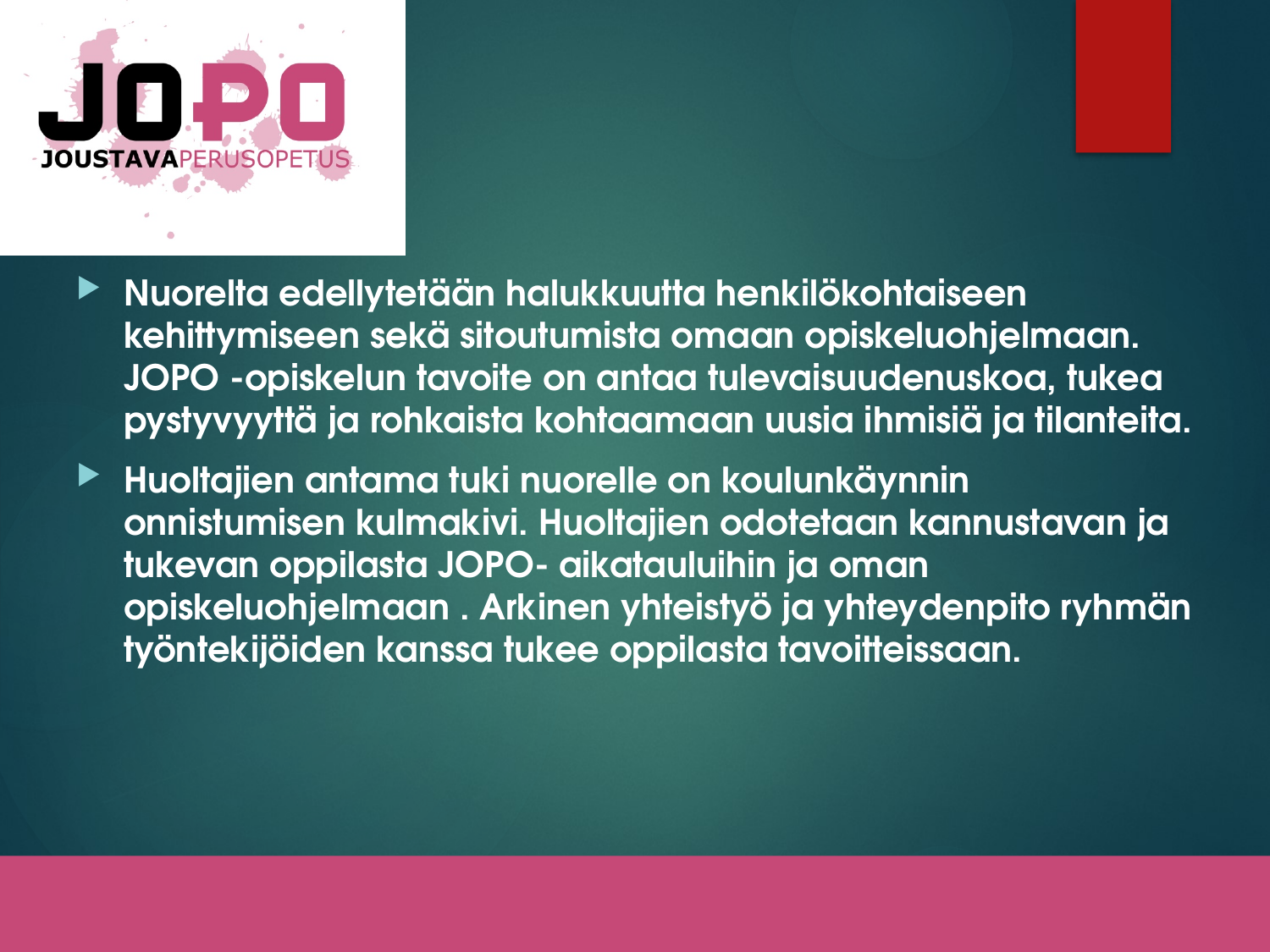

Nuorelta edellytetään halukkuutta henkilökohtaiseen kehittymiseen sekä sitoutumista omaan opiskeluohjelmaan.  JOPO -opiskelun tavoite on antaa tulevaisuudenuskoa, tukea pystyvyyttä ja rohkaista kohtaamaan uusia ihmisiä ja tilanteita.
Huoltajien antama tuki nuorelle on koulunkäynnin onnistumisen kulmakivi. Huoltajien odotetaan kannustavan ja tukevan oppilasta JOPO- aikatauluihin ja oman opiskeluohjelmaan . Arkinen yhteistyö ja yhteydenpito ryhmän työntekijöiden kanssa tukee oppilasta tavoitteissaan.